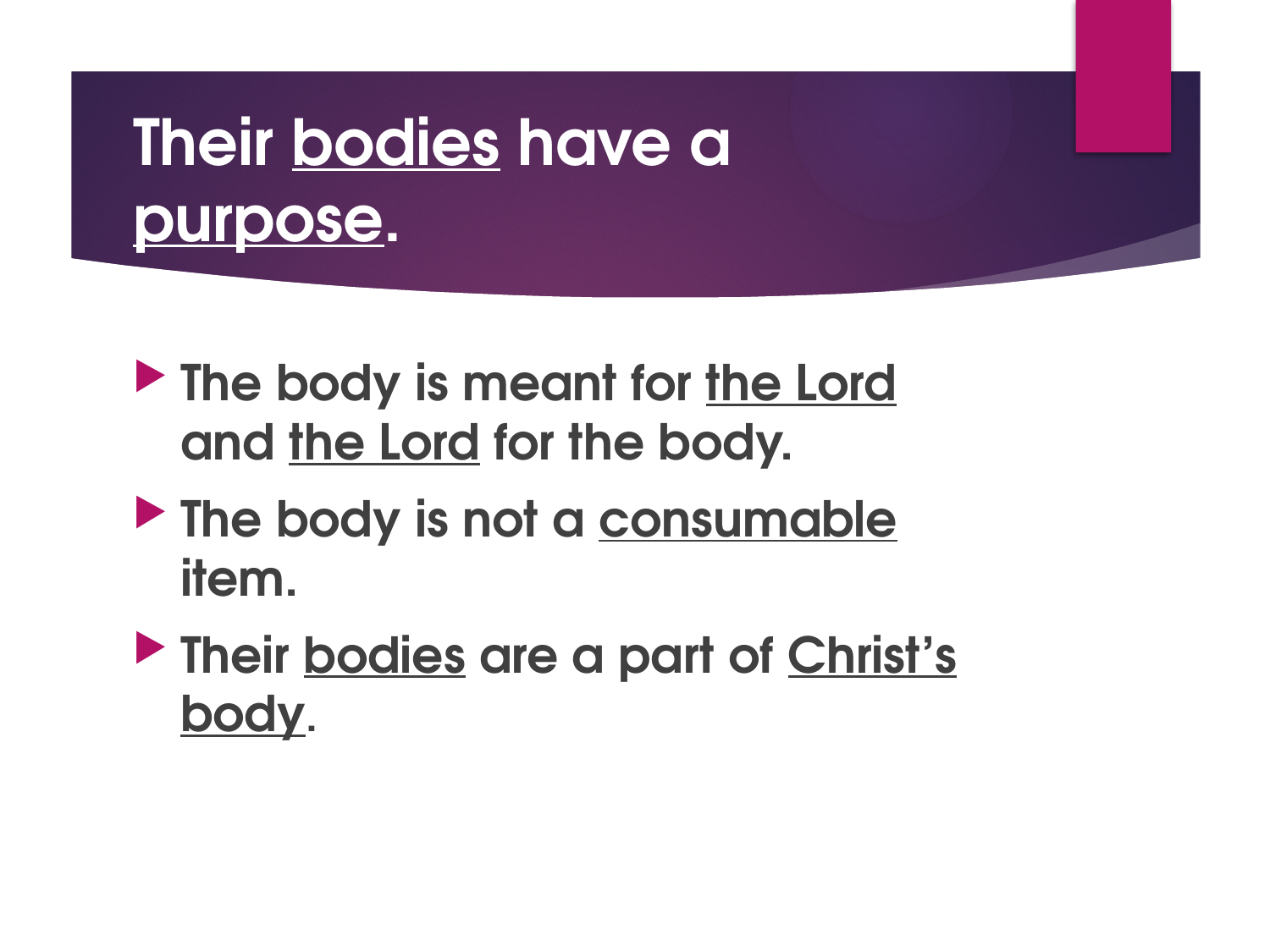

# Their bodies have a purpose.
The body is meant for the Lord and the Lord for the body.
The body is not a consumable item.
Their bodies are a part of Christ’s body.